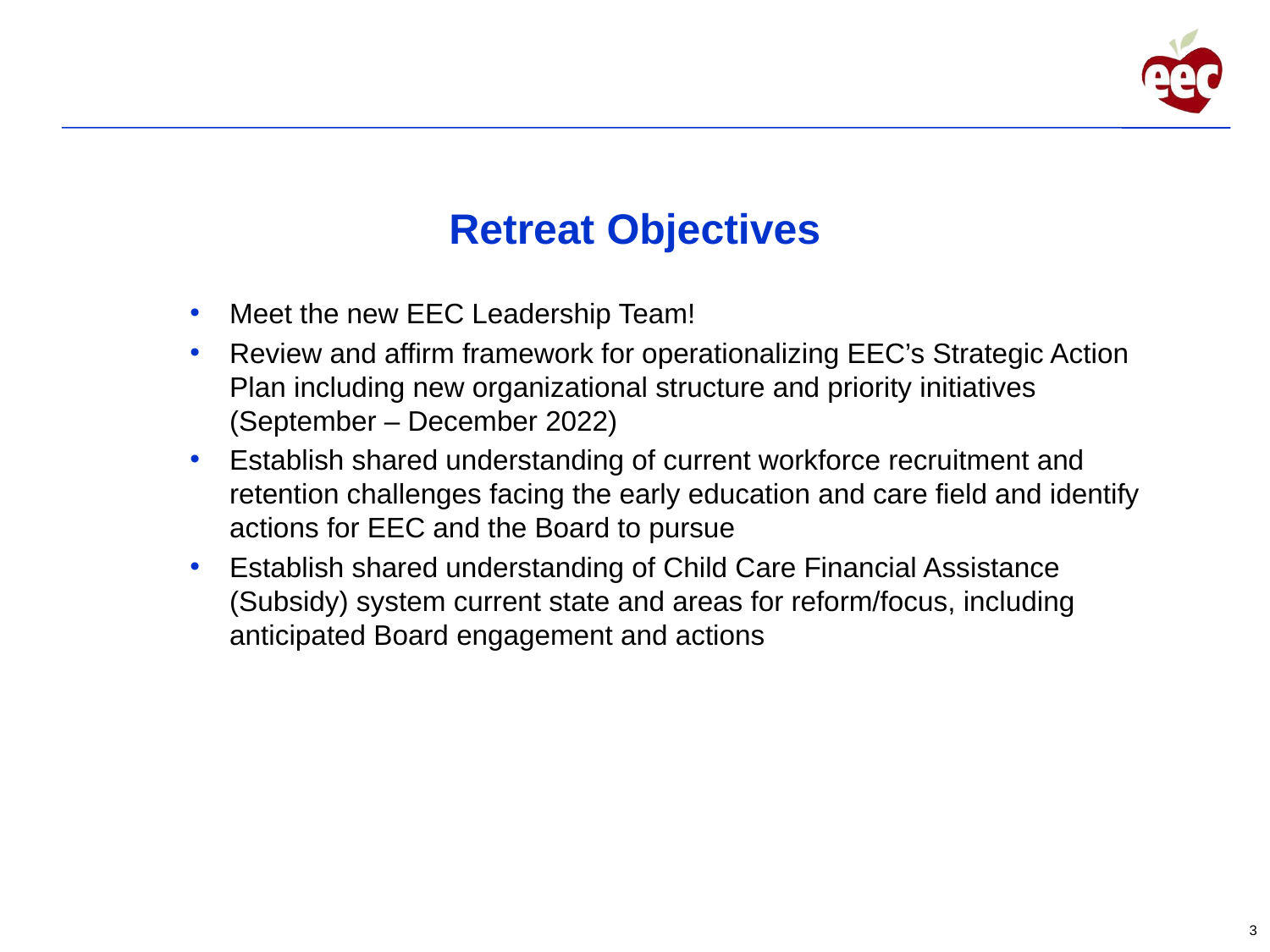

# Retreat Objectives
Meet the new EEC Leadership Team!
Review and affirm framework for operationalizing EEC’s Strategic Action Plan including new organizational structure and priority initiatives (September – December 2022)
Establish shared understanding of current workforce recruitment and retention challenges facing the early education and care field and identify actions for EEC and the Board to pursue
Establish shared understanding of Child Care Financial Assistance (Subsidy) system current state and areas for reform/focus, including anticipated Board engagement and actions
3